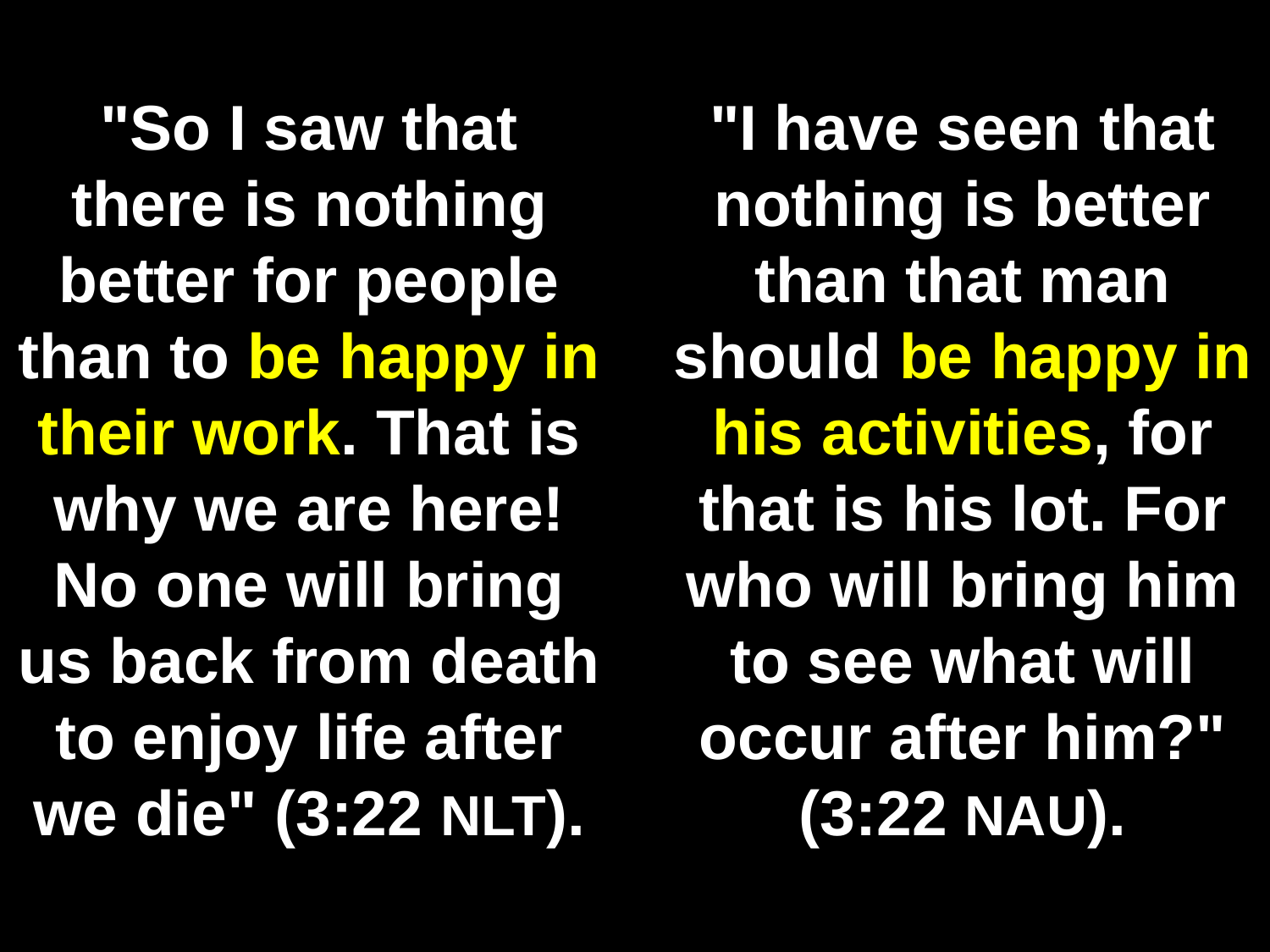

# "So I saw that there is nothing better for people than to be happy in their work. That is why we are here! No one will bring us back from death to enjoy life after we die" (3:22 NLT).
"I have seen that nothing is better than that man should be happy in his activities, for that is his lot. For who will bring him to see what will occur after him?" (3:22 NAU).